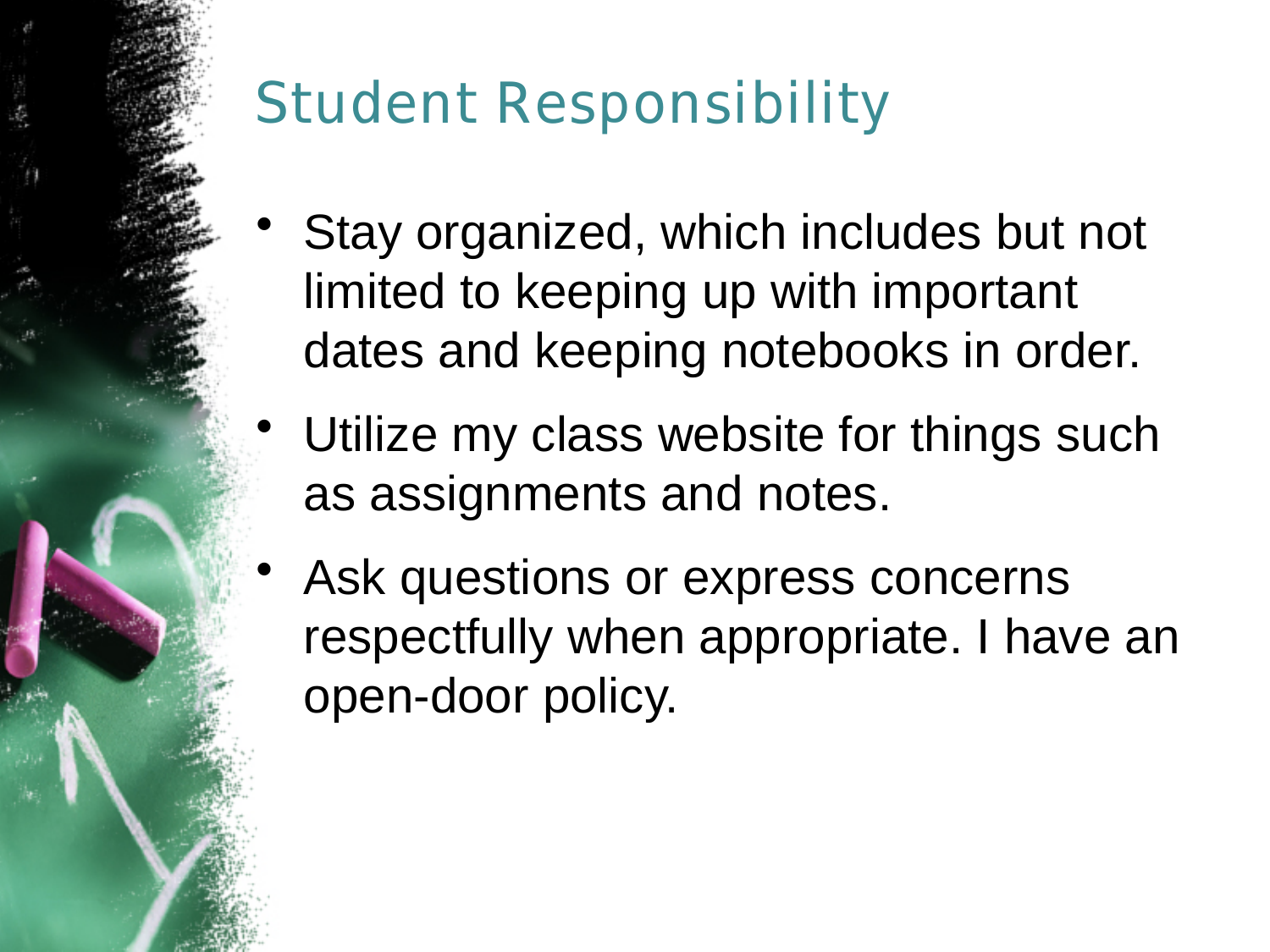

# Student Responsibility
Stay organized, which includes but not limited to keeping up with important dates and keeping notebooks in order.
Utilize my class website for things such as assignments and notes.
Ask questions or express concerns respectfully when appropriate. I have an open-door policy.